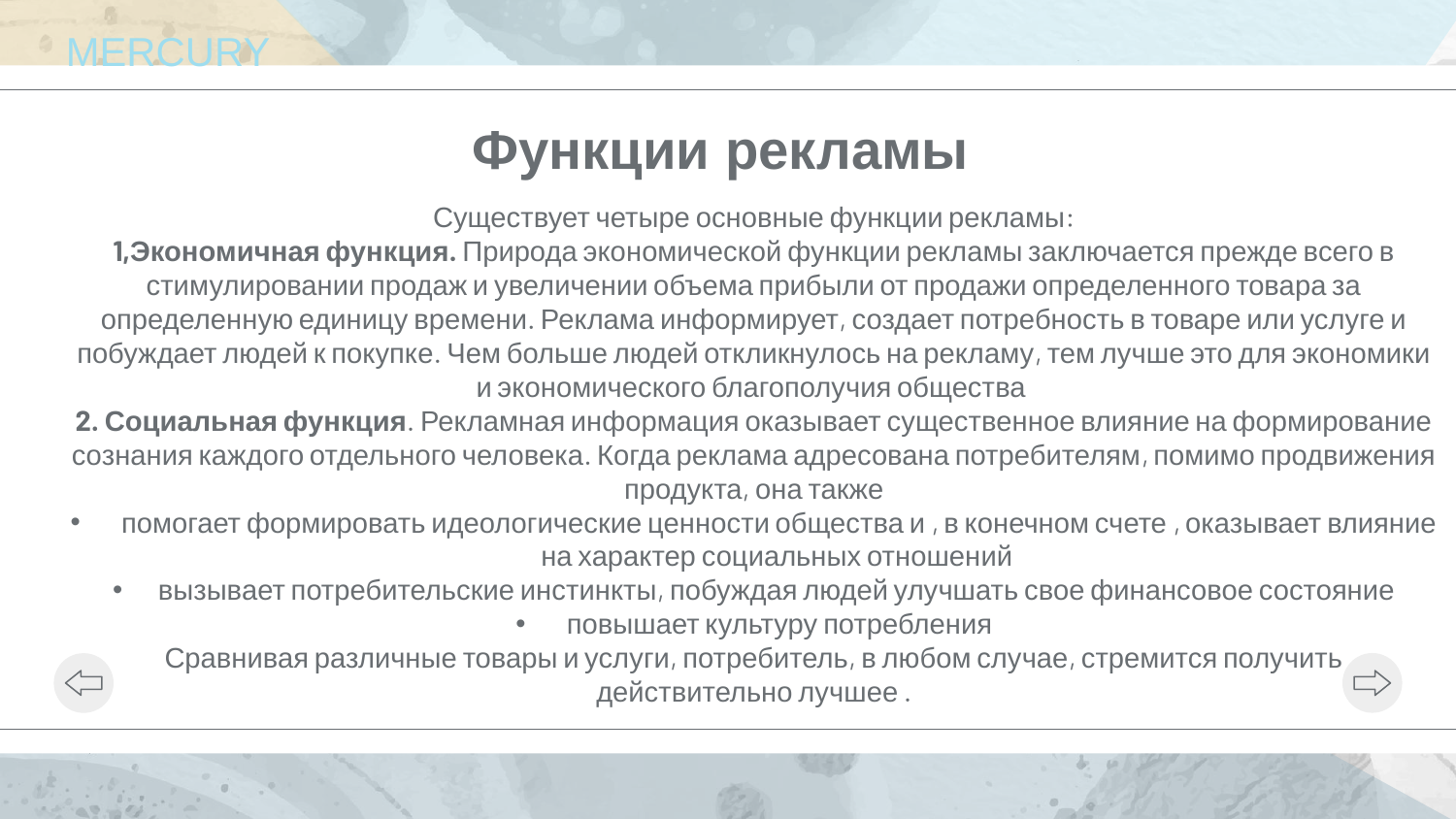

# MERCURY
Функции рекламы
Существует четыре основные функции рекламы:
1,Экономичная функция. Природа экономической функции рекламы заключается прежде всего в стимулировании продаж и увеличении объема прибыли от продажи определенного товара за определенную единицу времени. Реклама информирует, создает потребность в товаре или услуге и побуждает людей к покупке. Чем больше людей откликнулось на рекламу, тем лучше это для экономики и экономического благополучия общества
2. Социальная функция. Рекламная информация оказывает существенное влияние на формирование сознания каждого отдельного человека. Когда реклама адресована потребителям, помимо продвижения продукта, она также
 помогает формировать идеологические ценности общества и , в конечном счете , оказывает влияние на характер социальных отношений
вызывает потребительские инстинкты, побуждая людей улучшать свое финансовое состояние
 повышает культуру потребления
Сравнивая различные товары и услуги, потребитель, в любом случае, стремится получить действительно лучшее .